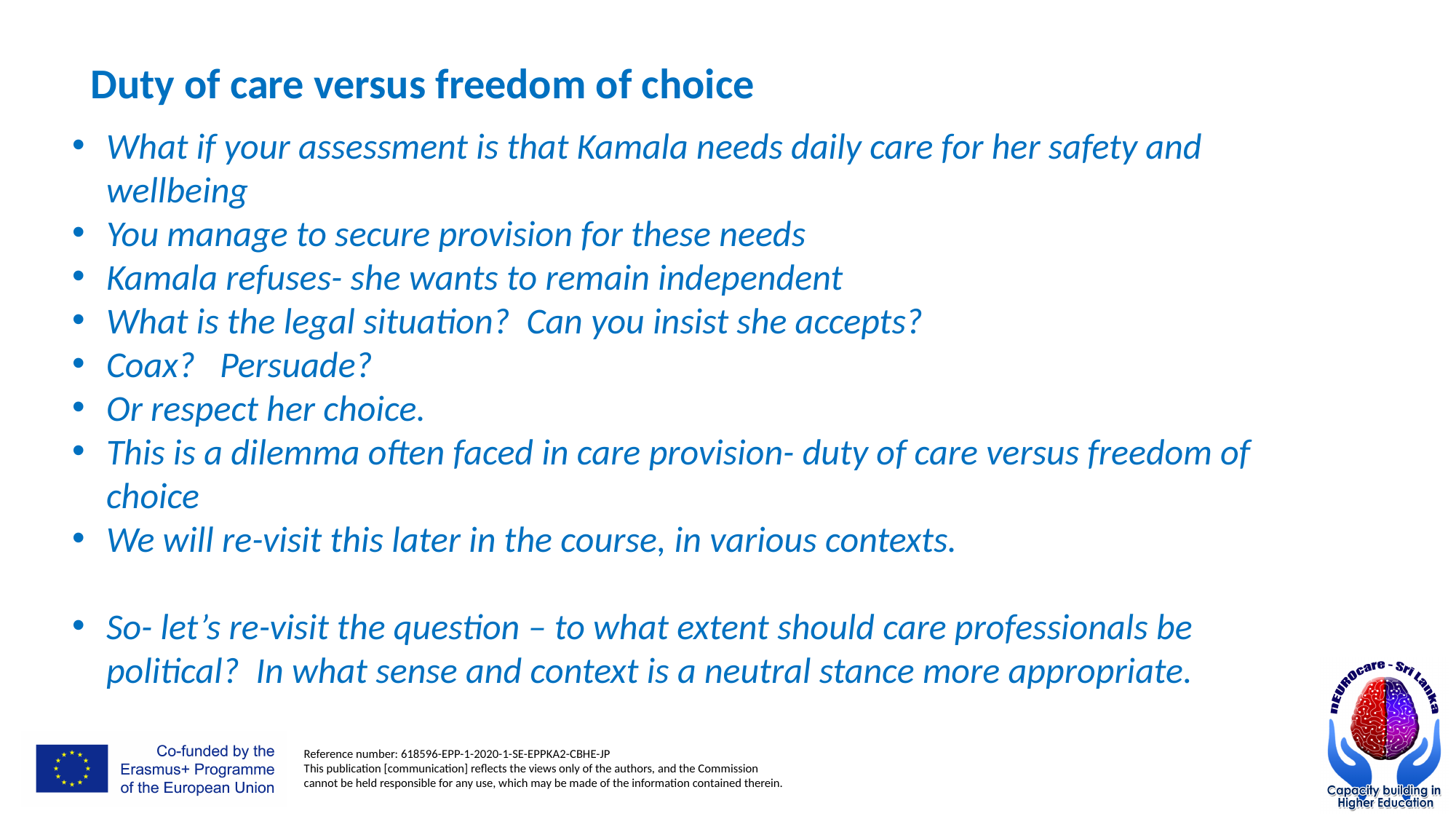

Duty of care versus freedom of choice
What if your assessment is that Kamala needs daily care for her safety and wellbeing
You manage to secure provision for these needs
Kamala refuses- she wants to remain independent
What is the legal situation?  Can you insist she accepts?
Coax?   Persuade?
Or respect her choice.
This is a dilemma often faced in care provision- duty of care versus freedom of choice
We will re-visit this later in the course, in various contexts.

So- let’s re-visit the question – to what extent should care professionals be political?  In what sense and context is a neutral stance more appropriate.